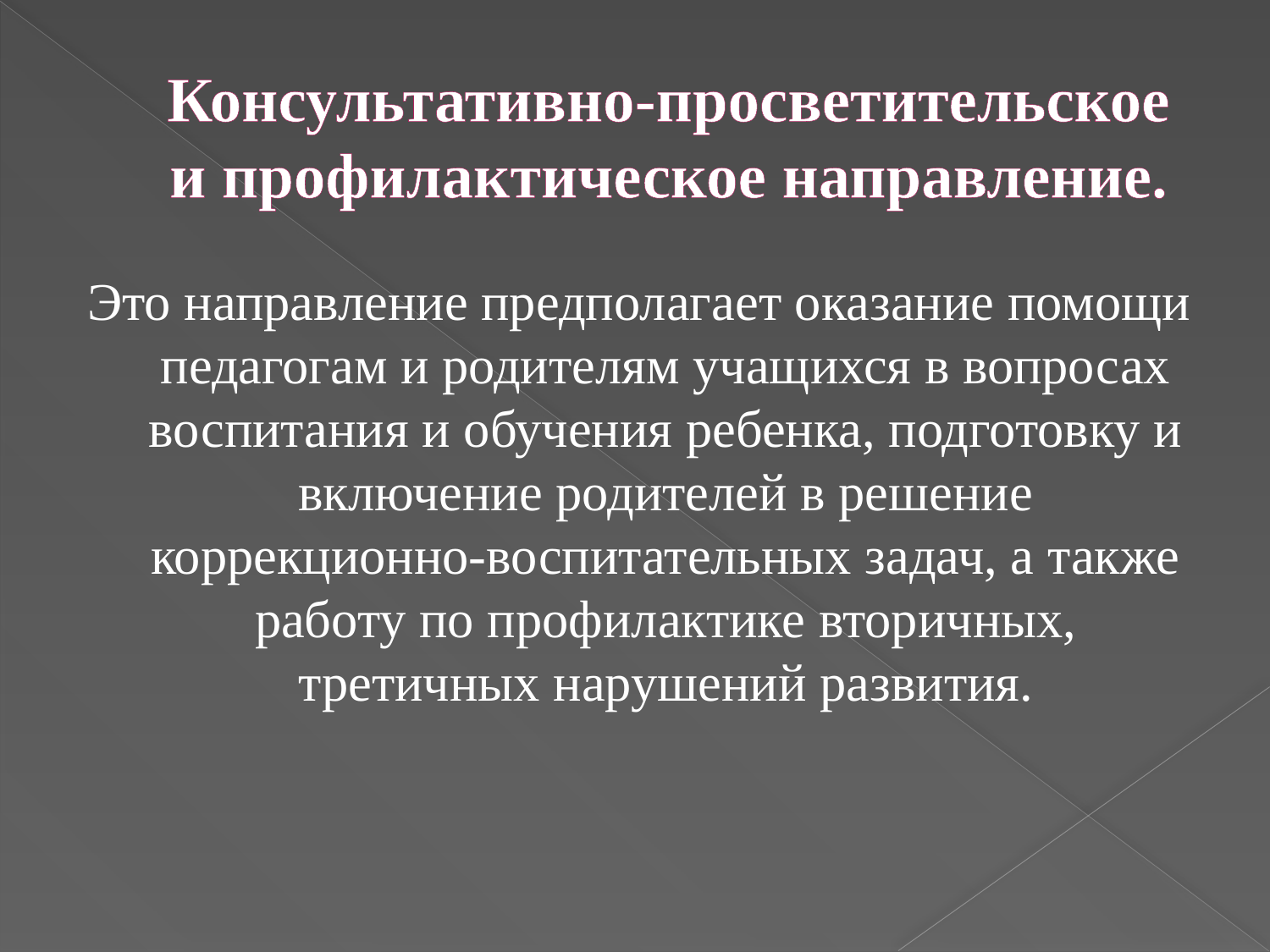

# Консультативно-просветительское и профилактическое направление.
Это направление предполагает оказание помощи педагогам и родителям учащихся в вопросах воспитания и обучения ребенка, подготовку и включение родителей в решение коррекционно-воспитательных задач, а также работу по профилактике вторичных, третичных нарушений развития.